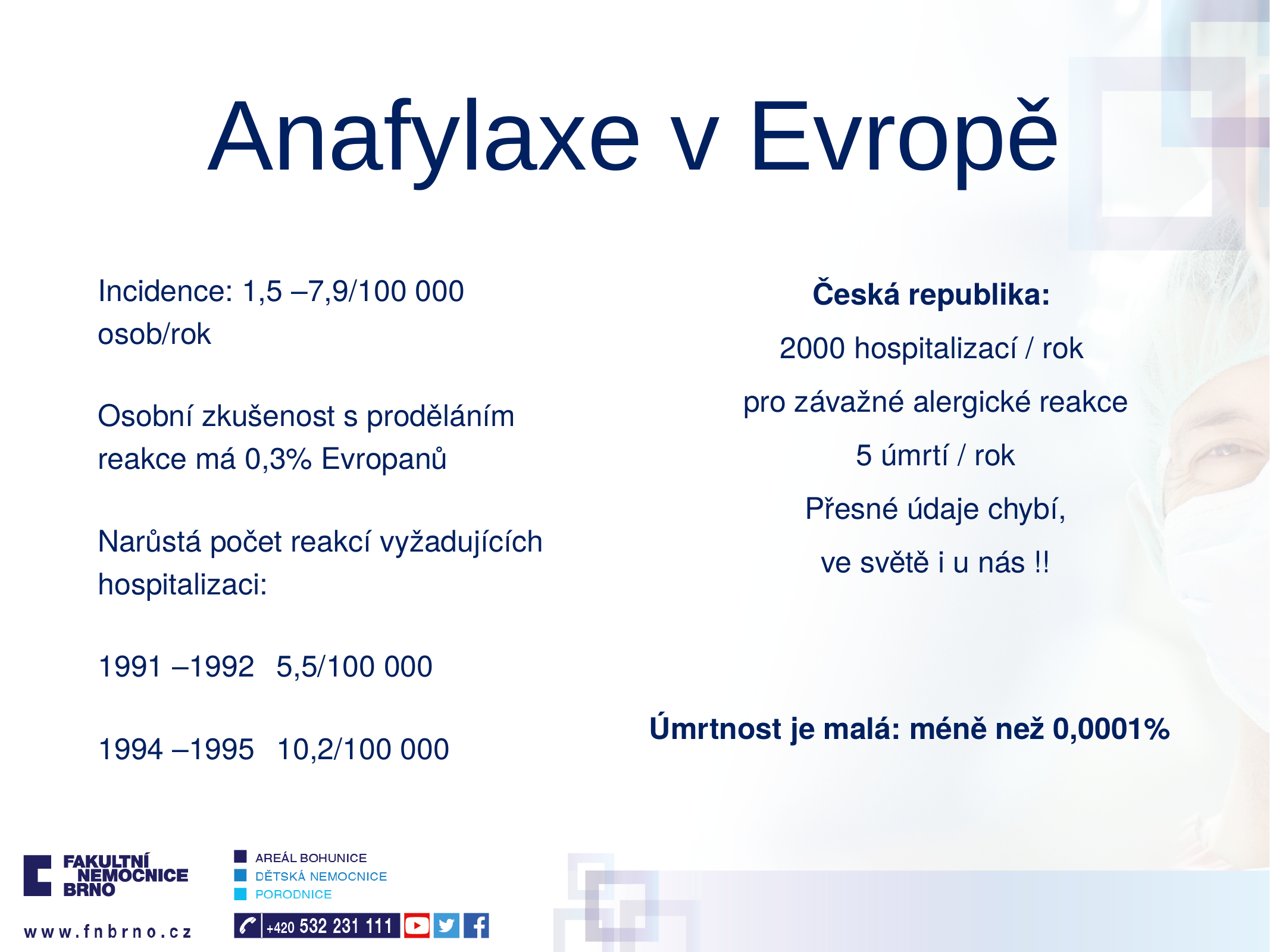

# Anafylaxe v Evropě

Incidence: 1,5 –7,9/100 000 osob/rok
Osobní zkušenost s proděláním reakce má 0,3% Evropanů
Narůstá počet reakcí vyžadujících hospitalizaci:
1991 –1992 	5,5/100 000
1994 –1995 	10,2/100 000

Česká republika:
2000 hospitalizací / rok
pro závažné alergické reakce
5 úmrtí / rok
Přesné údaje chybí,
ve světě i u nás !!

Úmrtnost je malá: méně než 0,0001%